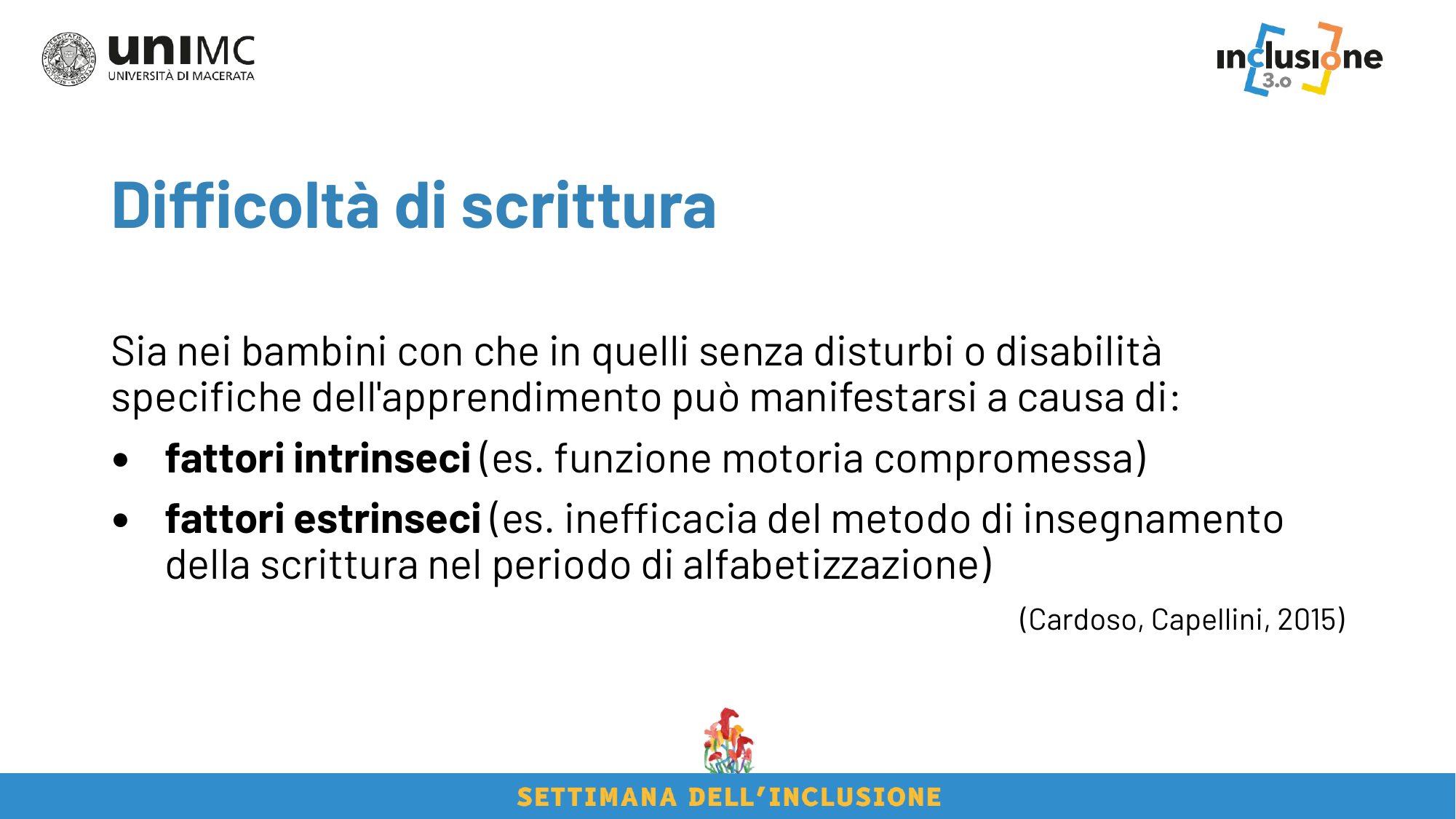

# Difficoltà di scrittura
Sia nei bambini con che in quelli senza disturbi o disabilità specifiche dell'apprendimento può manifestarsi a causa di:
fattori intrinseci (es. funzione motoria compromessa)
fattori estrinseci (es. inefficacia del metodo di insegnamento della scrittura nel periodo di alfabetizzazione)
(Cardoso, Capellini, 2015)